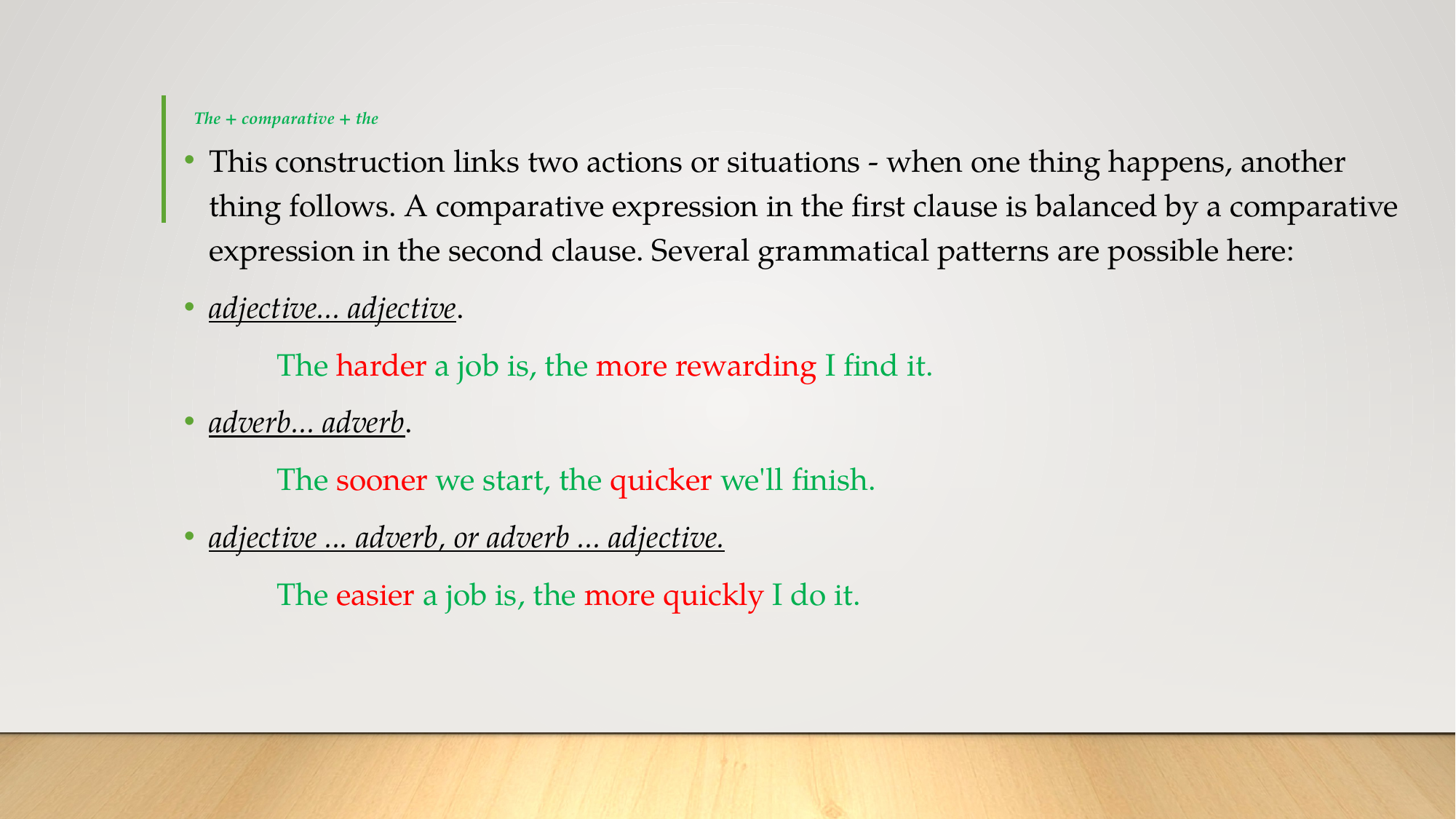

# The + comparative + the
This construction links two actions or situations - when one thing happens, another thing follows. A comparative expression in the first clause is balanced by a comparative expression in the second clause. Several grammatical patterns are possible here:
adjective... adjective.
	The harder a job is, the more rewarding I find it.
adverb... adverb.
	The sooner we start, the quicker we'll finish.
adjective ... adverb, or adverb ... adjective.
	The easier a job is, the more quickly I do it.